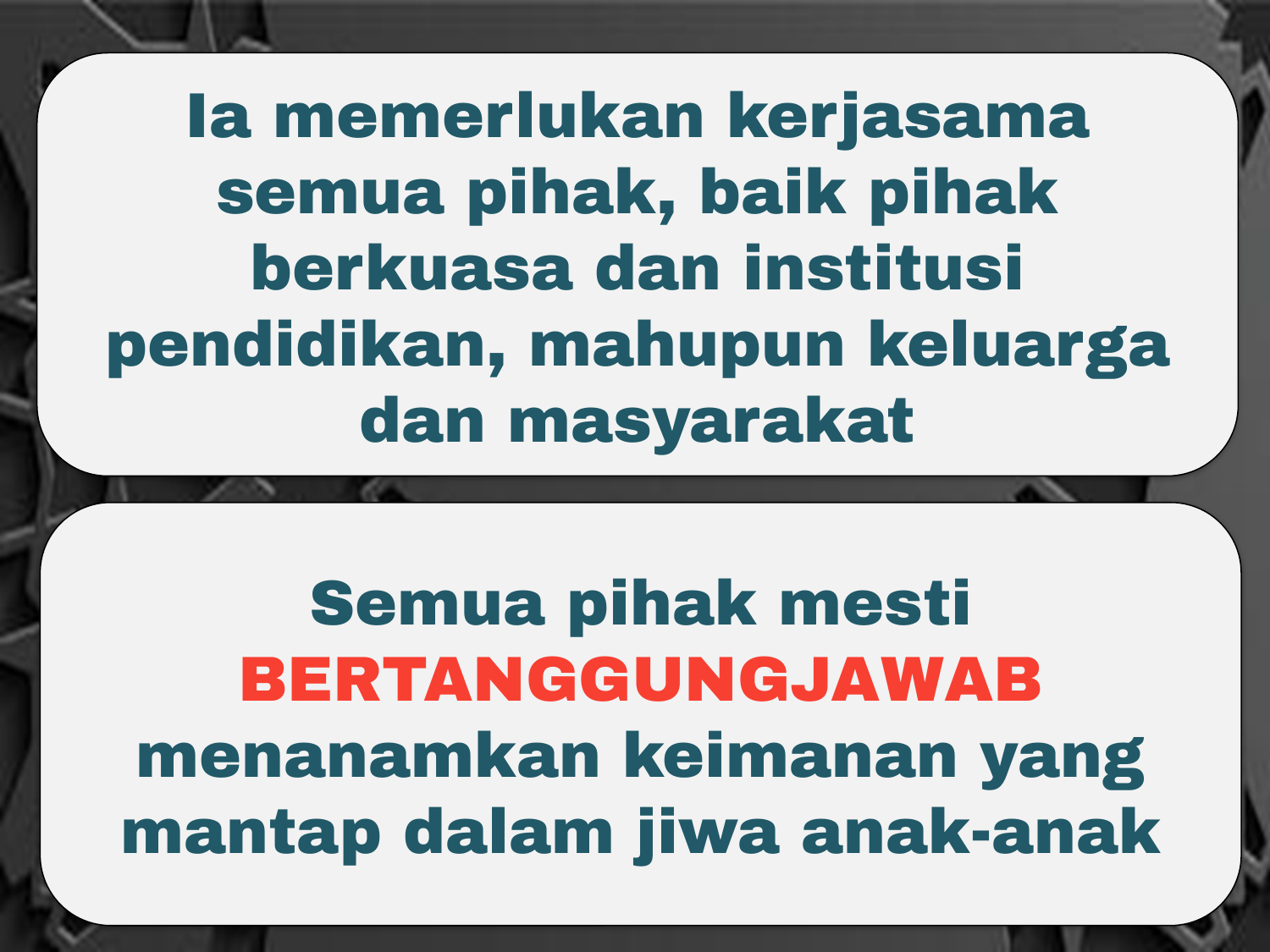

Ia memerlukan kerjasama semua pihak, baik pihak berkuasa dan institusi pendidikan, mahupun keluarga dan masyarakat
Semua pihak mesti BERTANGGUNGJAWAB menanamkan keimanan yang mantap dalam jiwa anak-anak